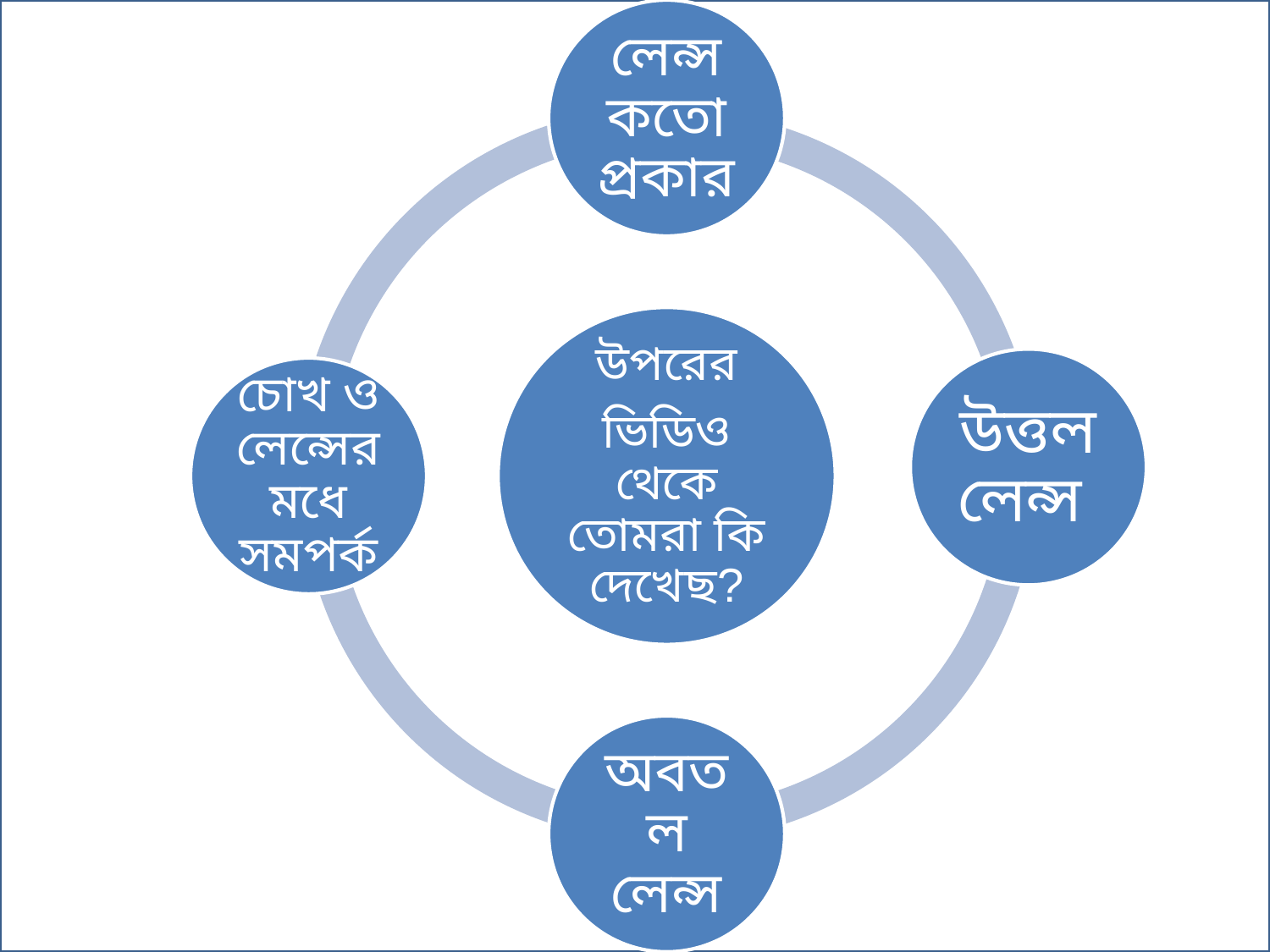

উপরের
ভিডিও থেকে তোমরা কি দেখেছ?
লেন্স কতো প্রকার
উত্তল লেন্স
অবতল লেন্স
চোখ ও লেন্সের মধে সমপর্ক